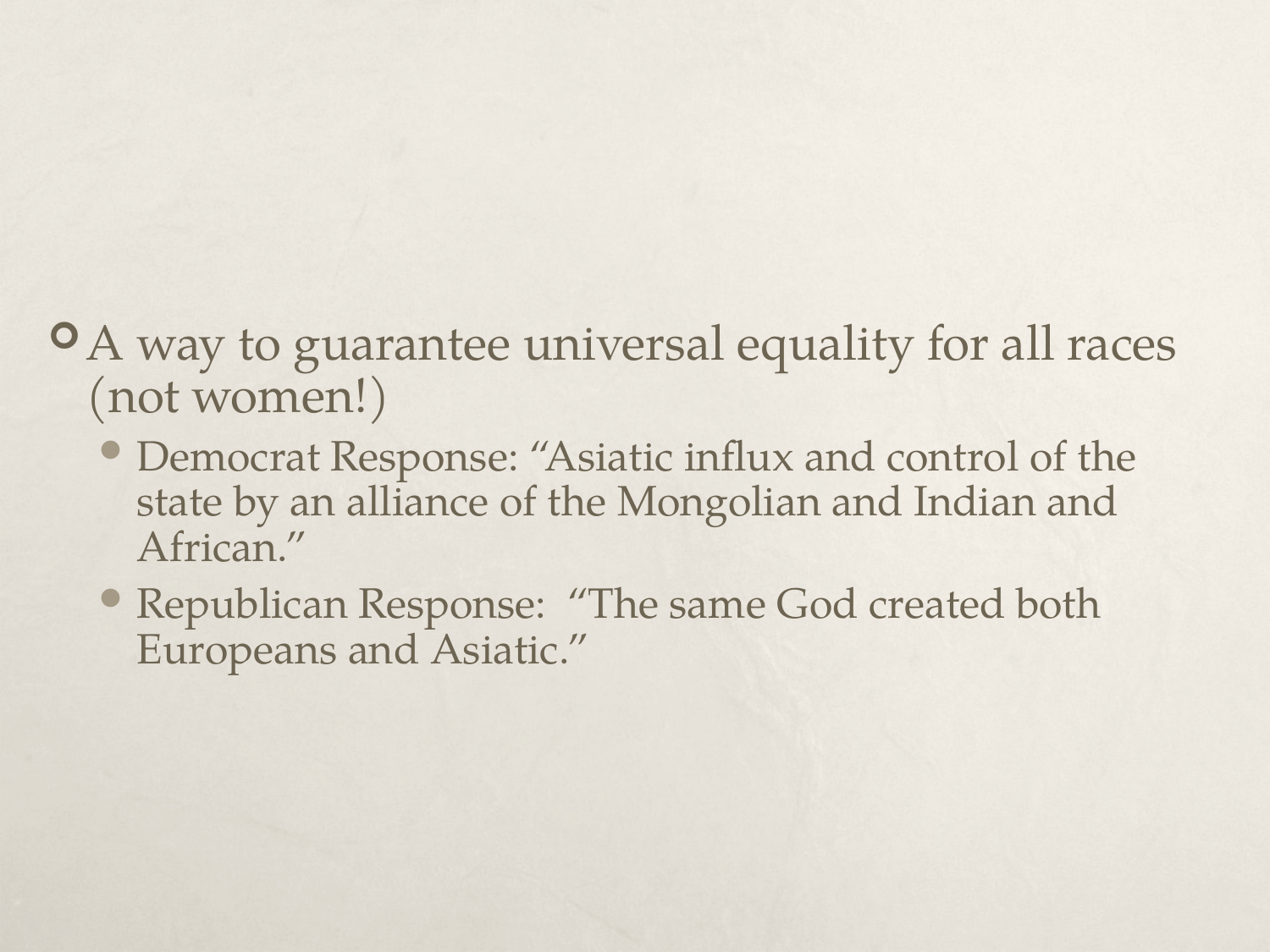

#
A way to guarantee universal equality for all races (not women!)
Democrat Response: “Asiatic influx and control of the state by an alliance of the Mongolian and Indian and African.”
Republican Response:  “The same God created both Europeans and Asiatic.”